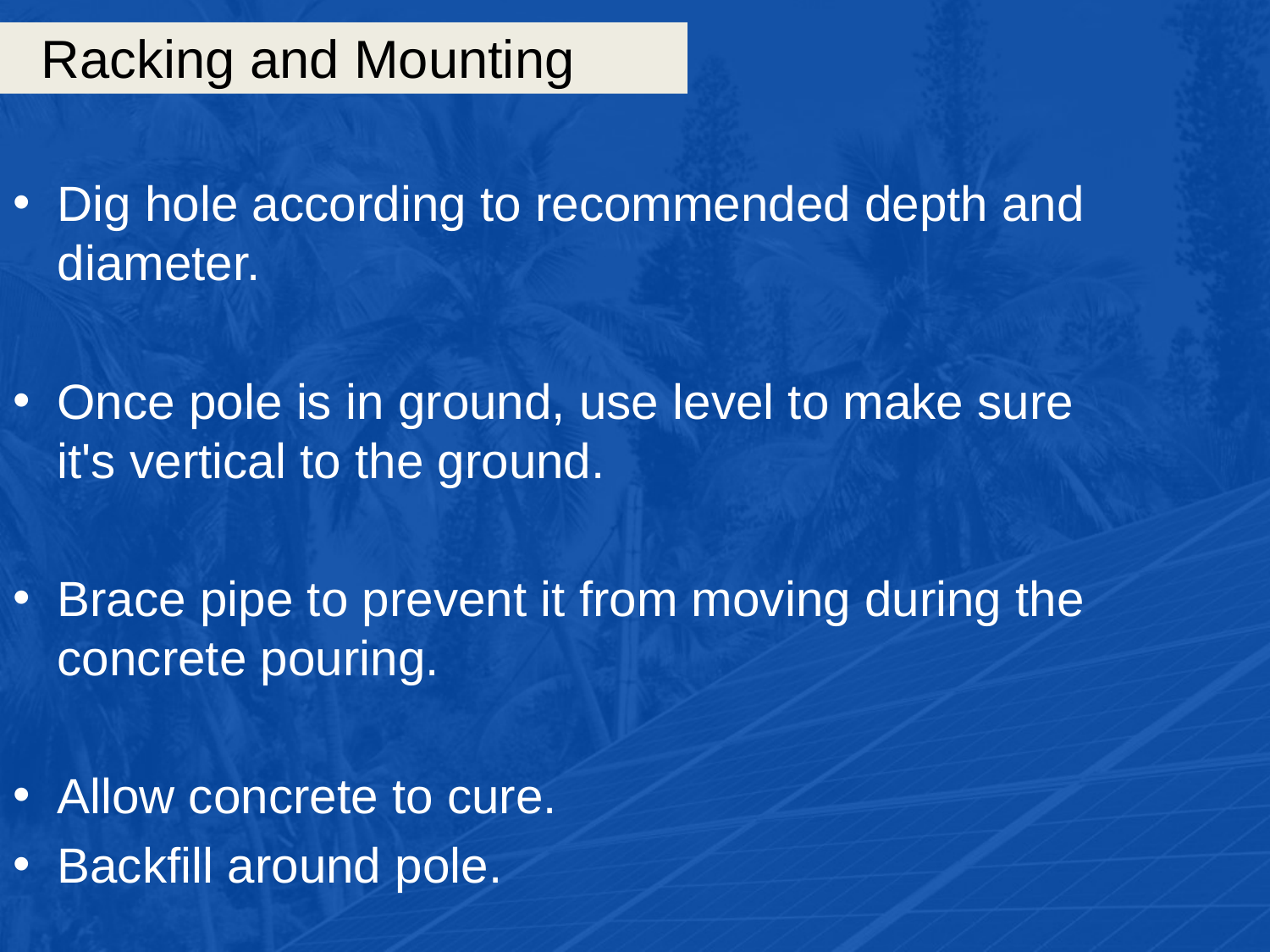

# Racking and Mounting
Dig hole according to recommended depth and diameter.

Once pole is in ground, use level to make sure it's vertical to the ground.

Brace pipe to prevent it from moving during the concrete pouring.

Allow concrete to cure.
Backfill around pole.